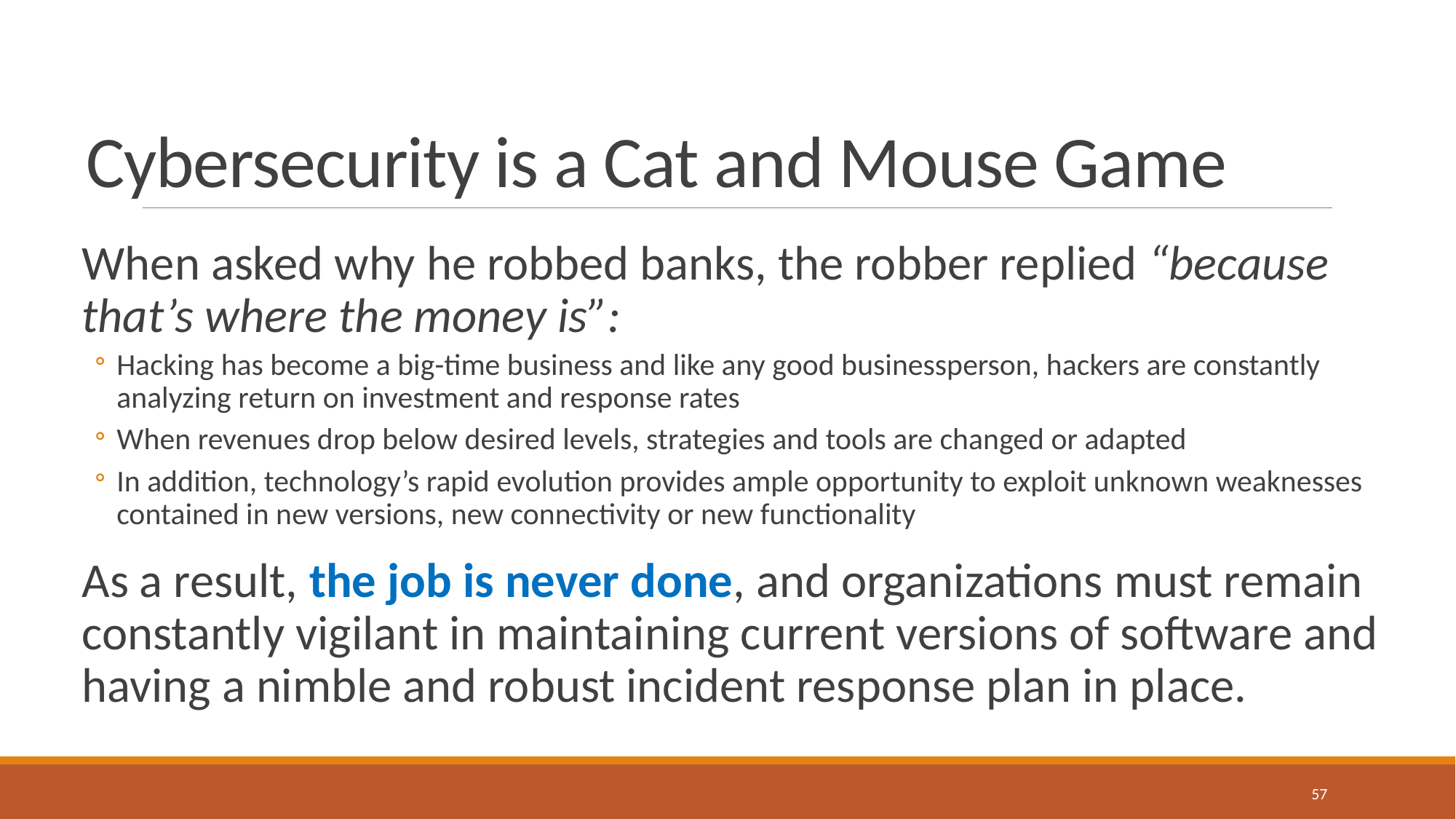

# Cybersecurity is a Cat and Mouse Game
When asked why he robbed banks, the robber replied “because that’s where the money is”:
Hacking has become a big-time business and like any good businessperson, hackers are constantly analyzing return on investment and response rates
When revenues drop below desired levels, strategies and tools are changed or adapted
In addition, technology’s rapid evolution provides ample opportunity to exploit unknown weaknesses contained in new versions, new connectivity or new functionality
As a result, the job is never done, and organizations must remain constantly vigilant in maintaining current versions of software and having a nimble and robust incident response plan in place.

57